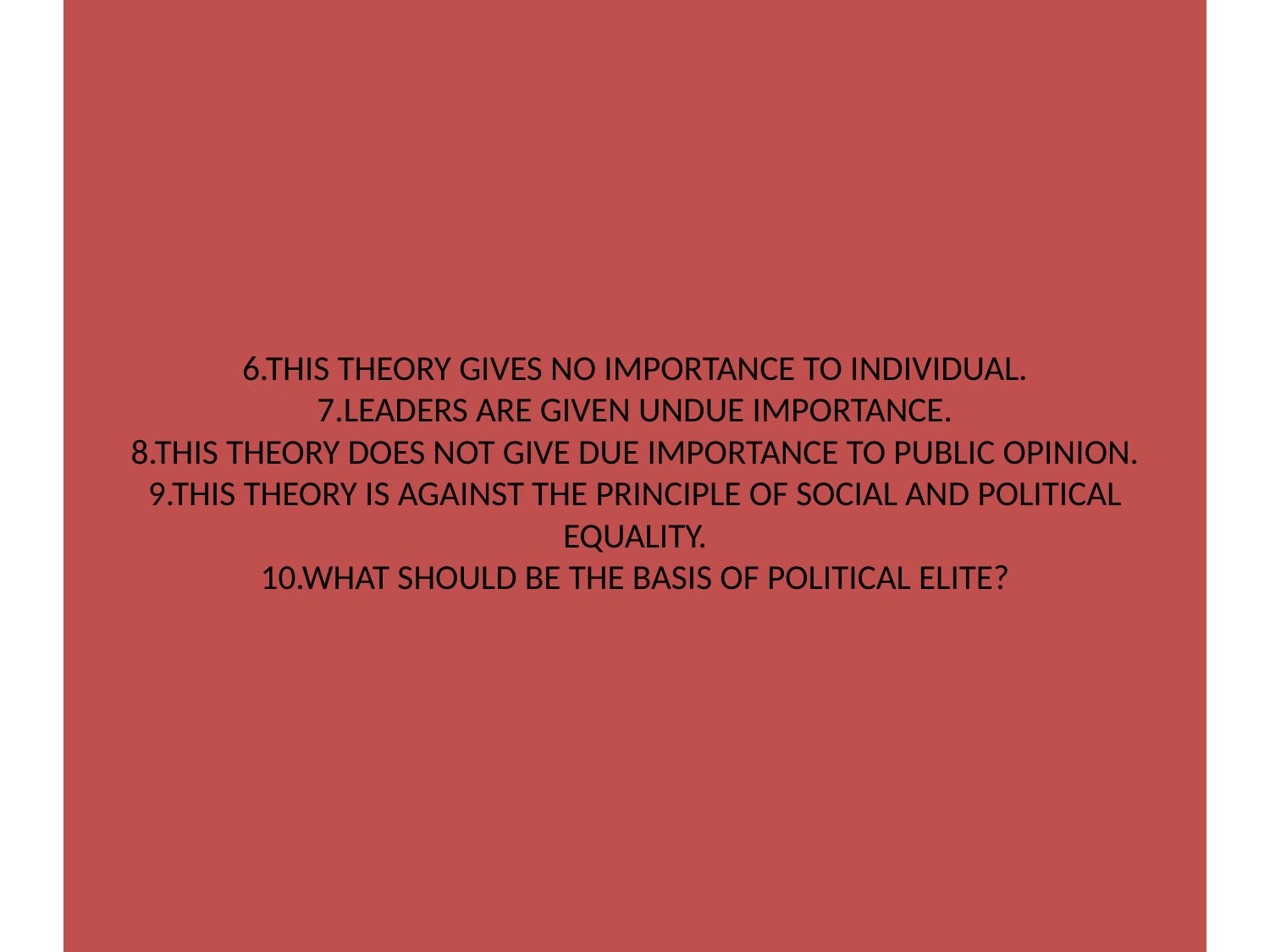

# 6.THIS THEORY GIVES NO IMPORTANCE TO INDIVIDUAL. 7.LEADERS ARE GIVEN UNDUE IMPORTANCE. 8.THIS THEORY DOES NOT GIVE DUE IMPORTANCE TO PUBLIC OPINION. 9.THIS THEORY IS AGAINST THE PRINCIPLE OF SOCIAL AND POLITICAL EQUALITY. 10.WHAT SHOULD BE THE BASIS OF POLITICAL ELITE?